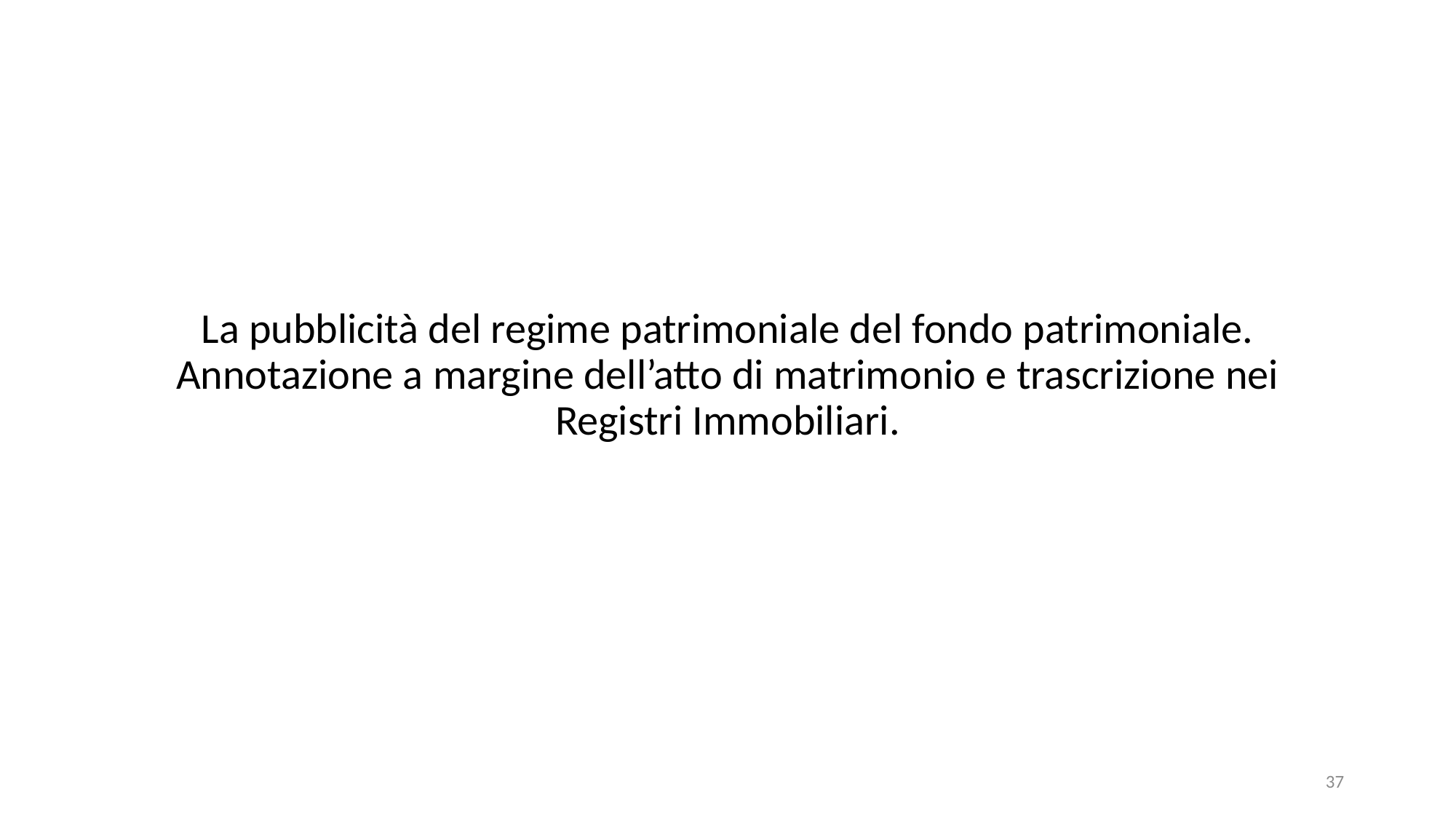

# La pubblicità del regime patrimoniale del fondo patrimoniale. Annotazione a margine dell’atto di matrimonio e trascrizione nei Registri Immobiliari.
37